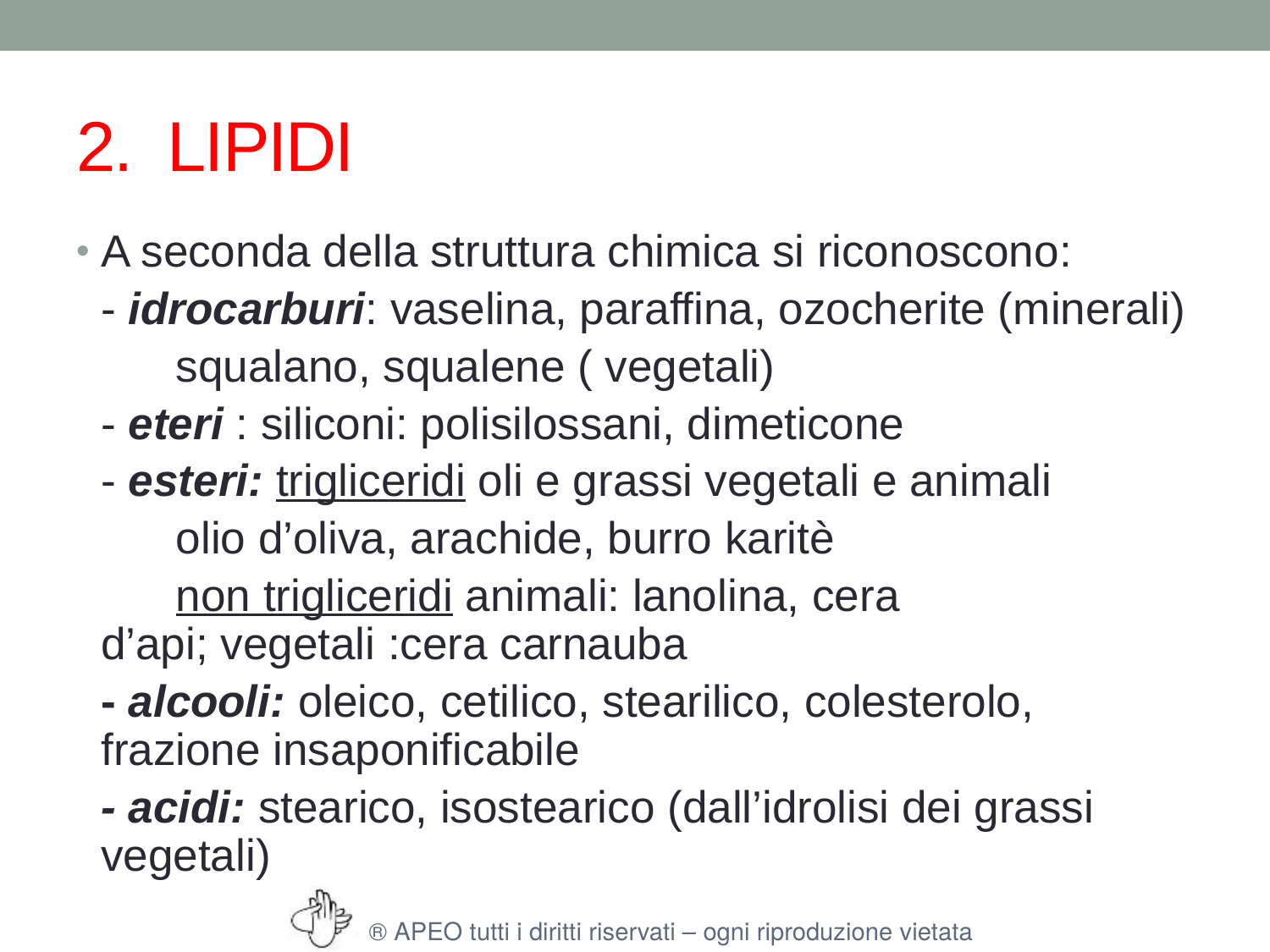

# 2.  LIPIDI
A seconda della struttura chimica si riconoscono:
	- idrocarburi: vaselina, paraffina, ozocherite (minerali)
			      squalano, squalene ( vegetali)
	- eteri : siliconi: polisilossani, dimeticone
	- esteri: trigliceridi oli e grassi vegetali e animali
		      olio d’oliva, arachide, burro karitè
		      non trigliceridi animali: lanolina, cera  		      d’api; vegetali :cera carnauba
	- alcooli: oleico, cetilico, stearilico, colesterolo, 	  		frazione insaponificabile
	- acidi: stearico, isostearico (dall’idrolisi dei grassi 		     vegetali)